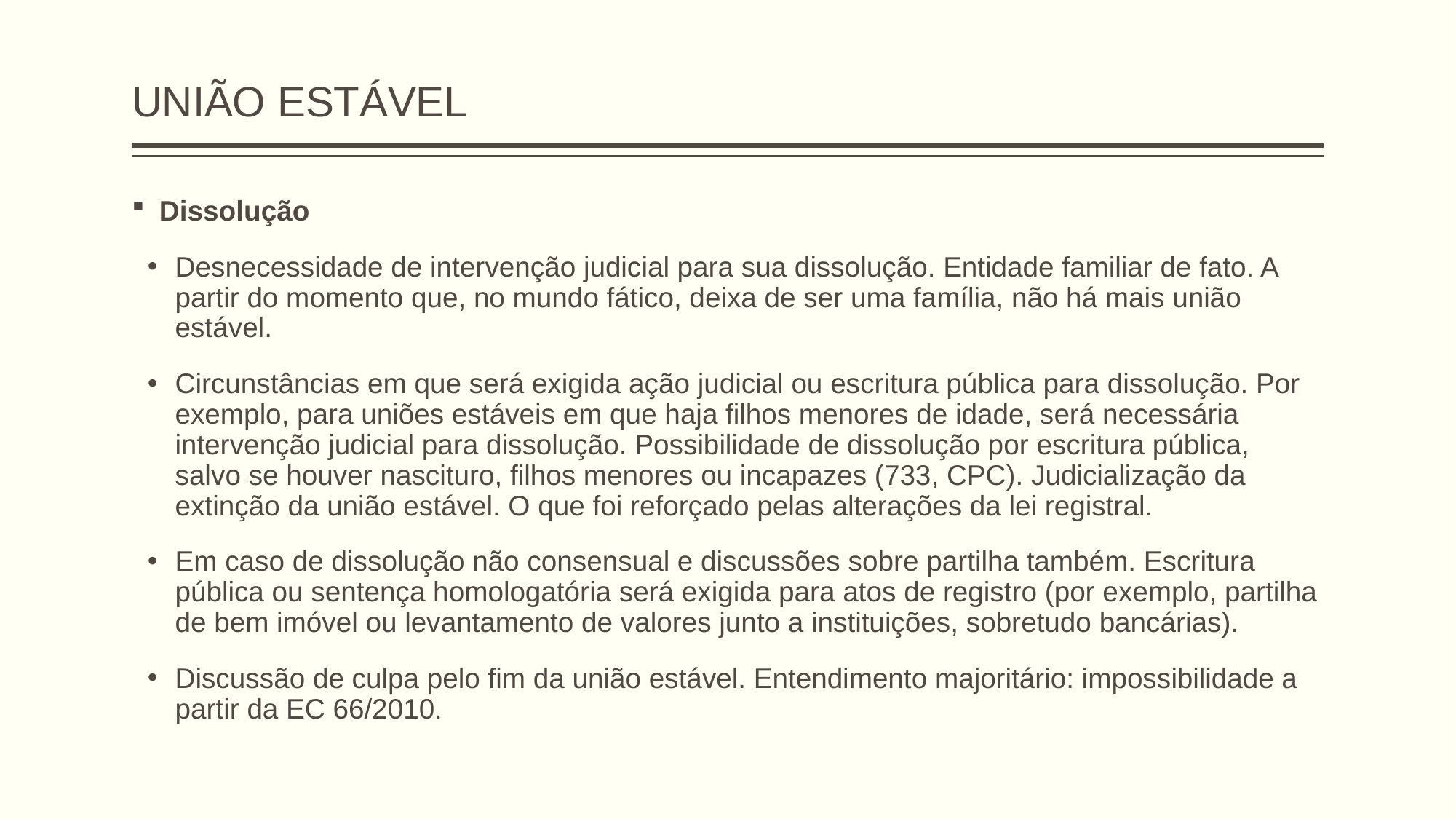

# UNIÃO ESTÁVEL
Dissolução
Desnecessidade de intervenção judicial para sua dissolução. Entidade familiar de fato. A partir do momento que, no mundo fático, deixa de ser uma família, não há mais união estável.
Circunstâncias em que será exigida ação judicial ou escritura pública para dissolução. Por exemplo, para uniões estáveis em que haja filhos menores de idade, será necessária intervenção judicial para dissolução. Possibilidade de dissolução por escritura pública, salvo se houver nascituro, filhos menores ou incapazes (733, CPC). Judicialização da extinção da união estável. O que foi reforçado pelas alterações da lei registral.
Em caso de dissolução não consensual e discussões sobre partilha também. Escritura pública ou sentença homologatória será exigida para atos de registro (por exemplo, partilha de bem imóvel ou levantamento de valores junto a instituições, sobretudo bancárias).
Discussão de culpa pelo fim da união estável. Entendimento majoritário: impossibilidade a partir da EC 66/2010.